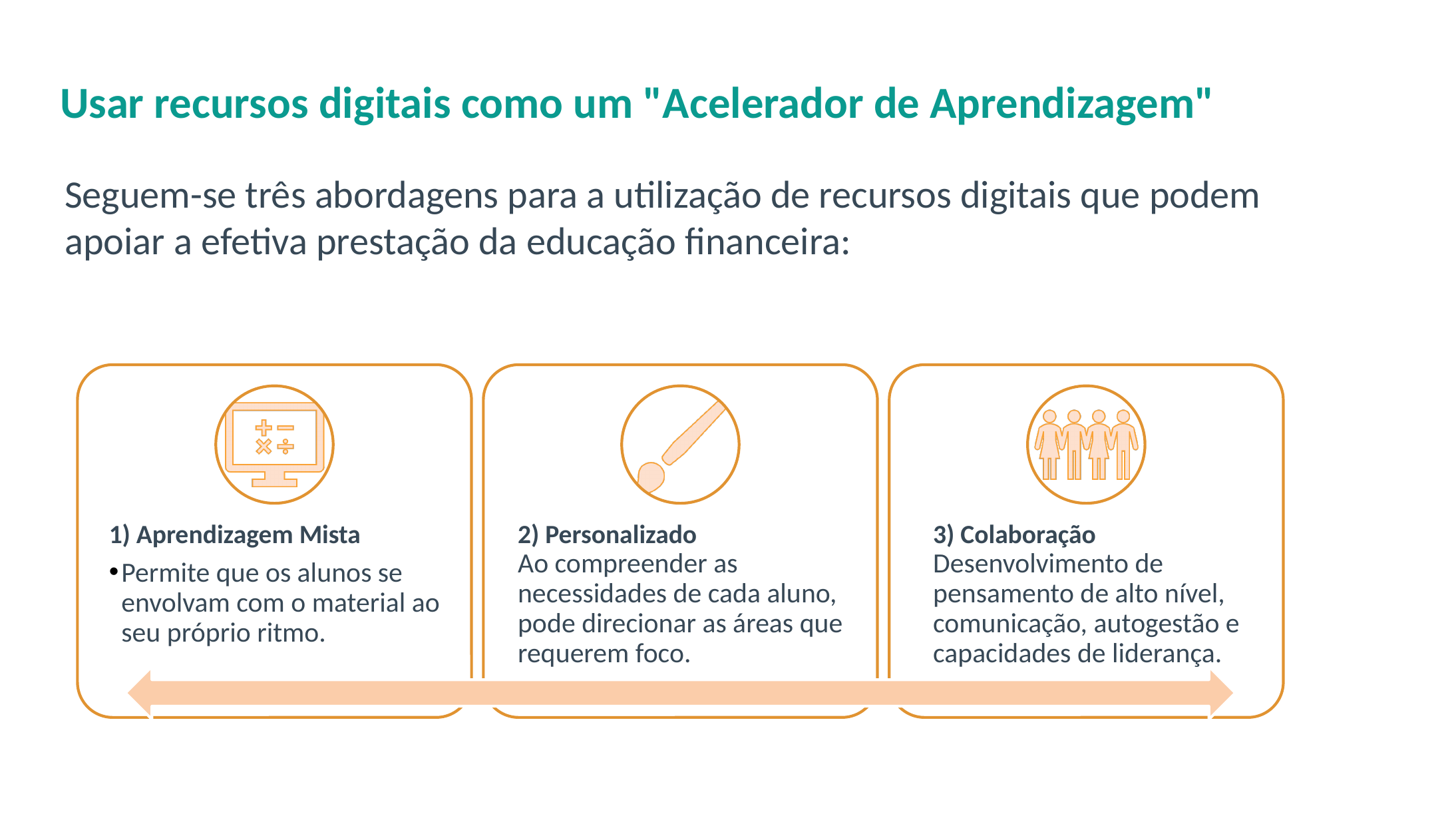

# Usar recursos digitais como um "Acelerador de Aprendizagem"
Seguem-se três abordagens para a utilização de recursos digitais que podem apoiar a efetiva prestação da educação financeira:

3) Colaboração
Desenvolvimento de pensamento de alto nível, comunicação, autogestão e capacidades de liderança.

1) Aprendizagem Mista
Permite que os alunos se envolvam com o material ao seu próprio ritmo.
2) Personalizado
Ao compreender as necessidades de cada aluno, pode direcionar as áreas que requerem foco.